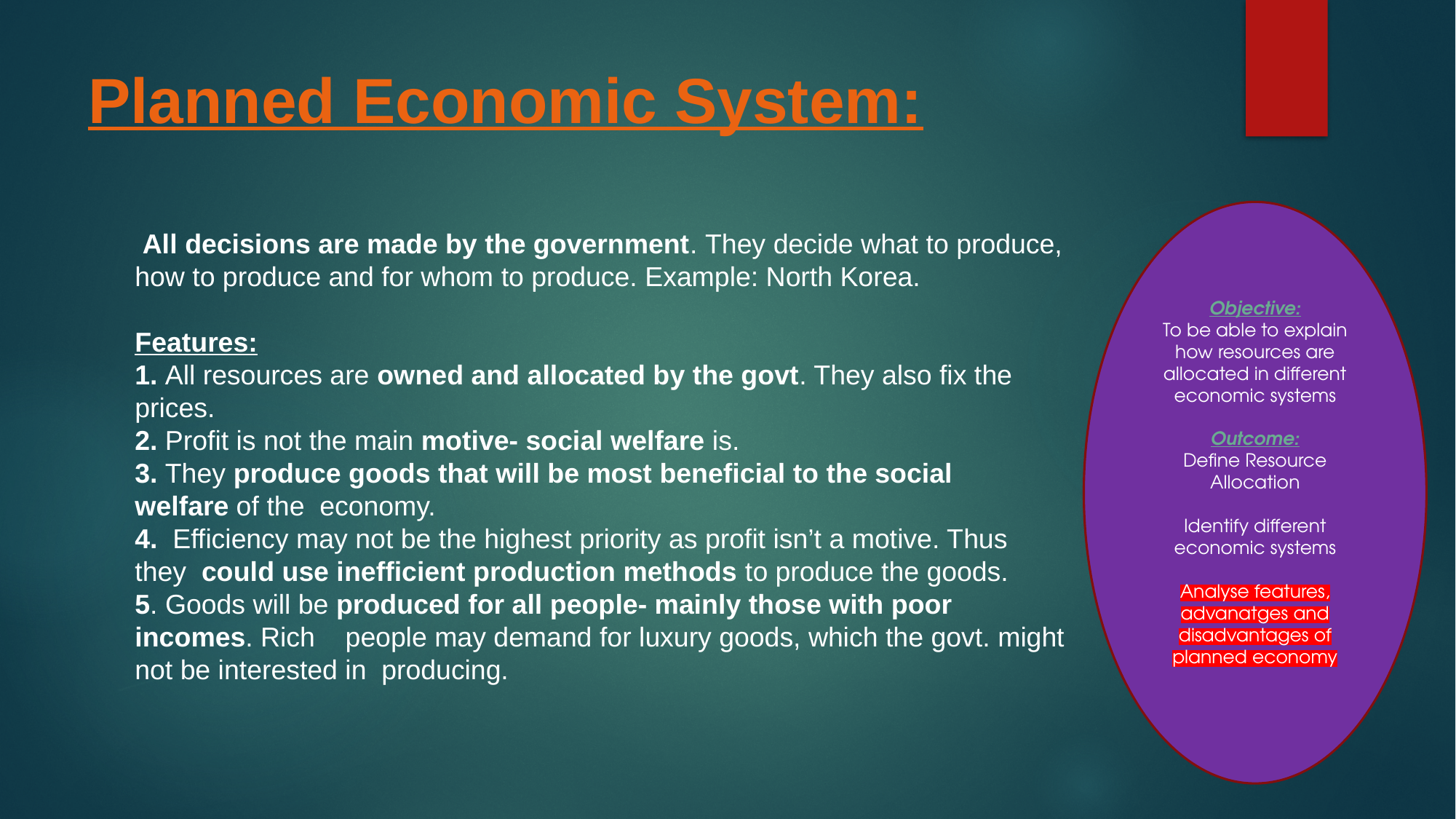

# Planned Economic System:
Objective:
To be able to explain how resources are allocated in different economic systems

Outcome:
Define Resource Allocation

Identify different economic systems

Analyse features, advanatges and disadvantages of planned economy

 All decisions are made by the government. They decide what to produce, how to produce and for whom to produce. Example: North Korea.
Features:
1. All resources are owned and allocated by the govt. They also fix the prices.
2. Profit is not the main motive- social welfare is.
3. They produce goods that will be most beneficial to the social welfare of the  economy.
4.  Efficiency may not be the highest priority as profit isn’t a motive. Thus they  could use inefficient production methods to produce the goods.
5. Goods will be produced for all people- mainly those with poor incomes. Rich    people may demand for luxury goods, which the govt. might not be interested in  producing.